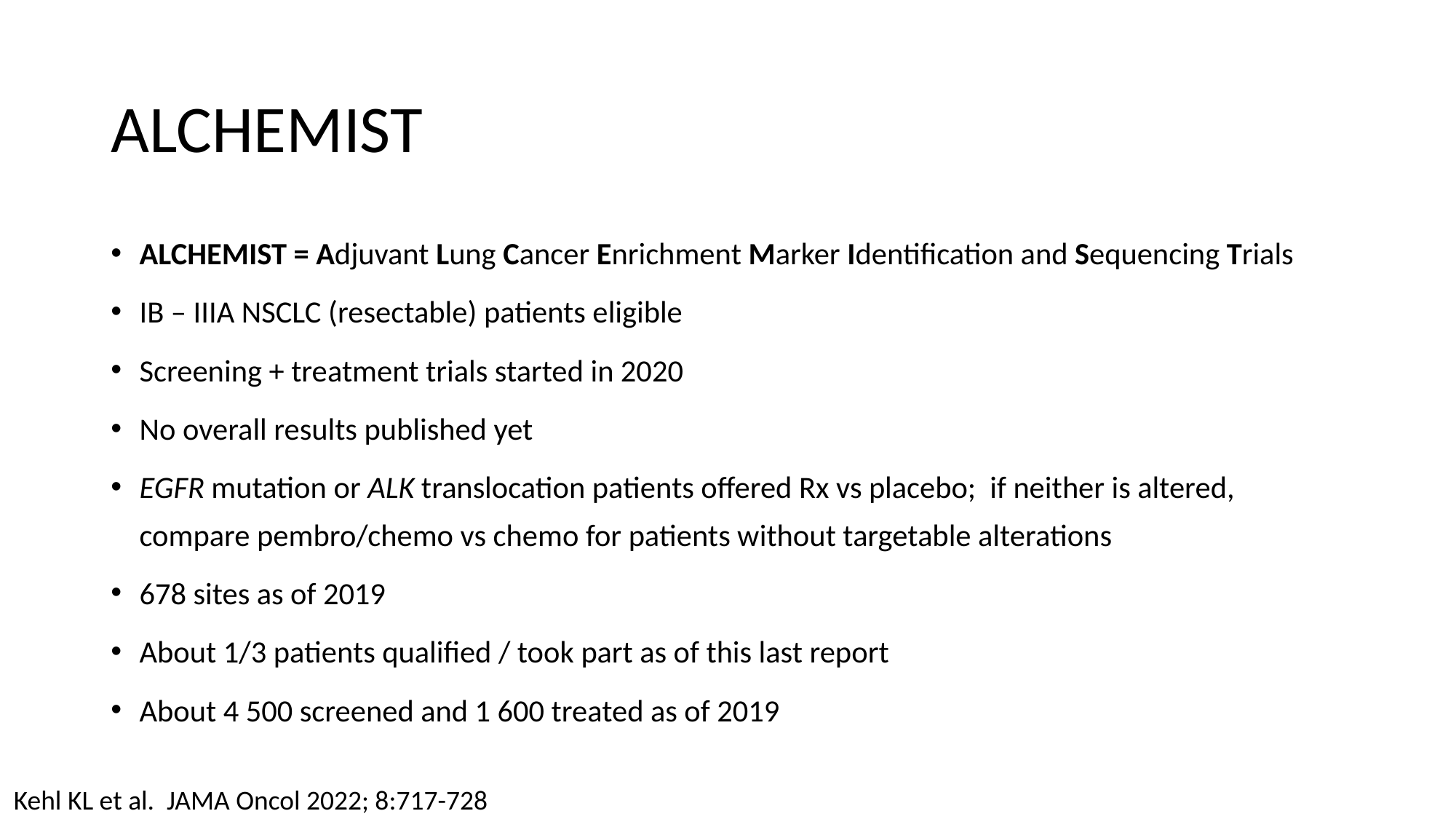

# ALCHEMIST
ALCHEMIST = Adjuvant Lung Cancer Enrichment Marker Identification and Sequencing Trials
IB – IIIA NSCLC (resectable) patients eligible
Screening + treatment trials started in 2020
No overall results published yet
EGFR mutation or ALK translocation patients offered Rx vs placebo;  if neither is altered, compare pembro/chemo vs chemo for patients without targetable alterations
678 sites as of 2019
About 1/3 patients qualified / took part as of this last report
About 4 500 screened and 1 600 treated as of 2019

Kehl KL et al.  JAMA Oncol 2022; 8:717-728